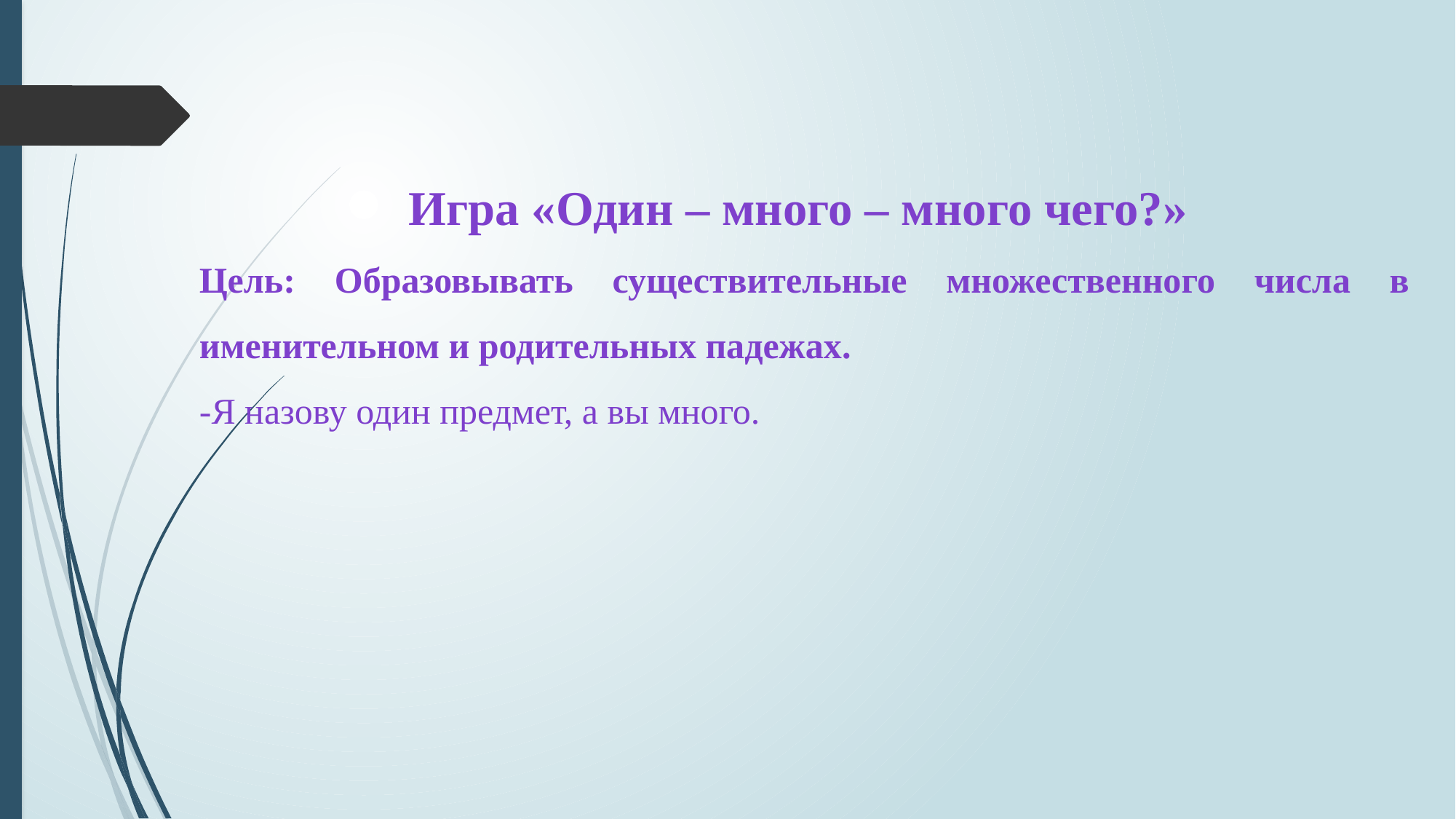

Игра «Один – много – много чего?»
Цель: Образовывать существительные множественного числа в именительном и родительных падежах.
-Я назову один предмет, а вы много.